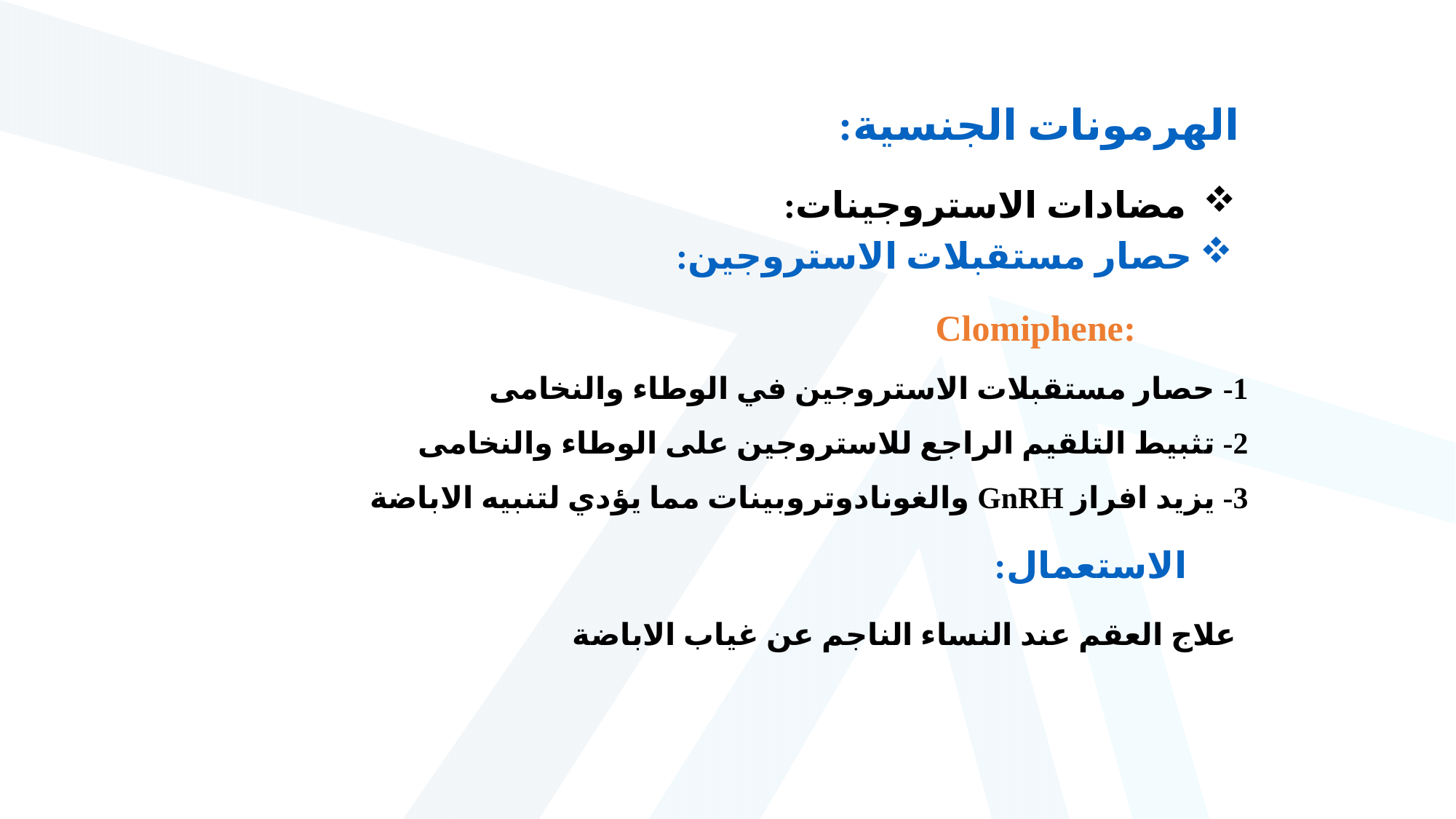

الهرمونات الجنسية:
 مضادات الاستروجينات:
حصار مستقبلات الاستروجين:
:Clomiphene
1- حصار مستقبلات الاستروجين في الوطاء والنخامى
2- تثبيط التلقيم الراجع للاستروجين على الوطاء والنخامى
3- يزيد افراز GnRH والغونادوتروبينات مما يؤدي لتنبيه الاباضة
الاستعمال:
علاج العقم عند النساء الناجم عن غياب الاباضة